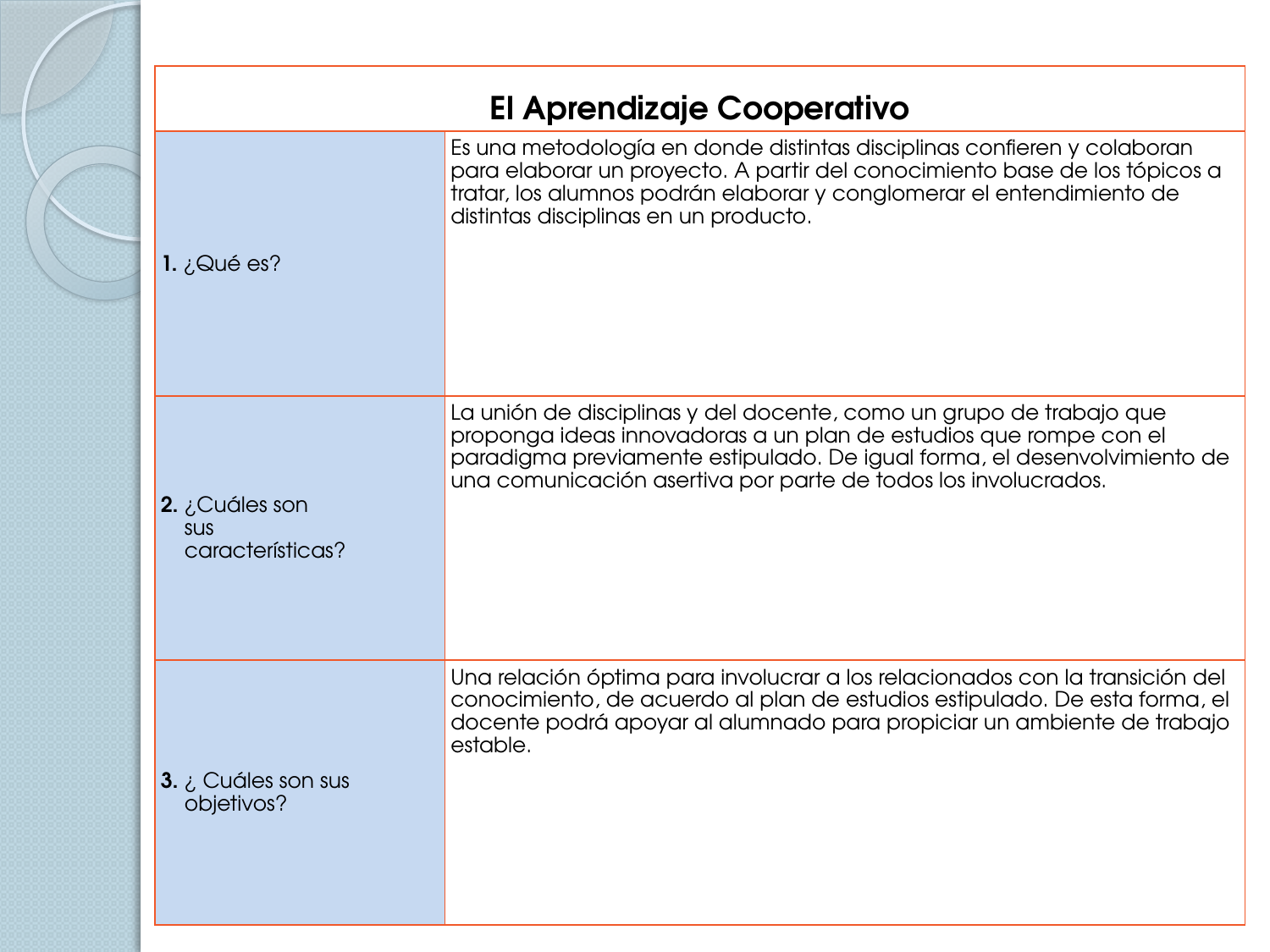

| El Aprendizaje Cooperativo |  |
| --- | --- |
| 1. ¿Qué es? | Es una metodología en donde distintas disciplinas confieren y colaboran para elaborar un proyecto. A partir del conocimiento base de los tópicos a tratar, los alumnos podrán elaborar y conglomerar el entendimiento de distintas disciplinas en un producto. |
| 2. ¿Cuáles son sus características? | La unión de disciplinas y del docente, como un grupo de trabajo que proponga ideas innovadoras a un plan de estudios que rompe con el paradigma previamente estipulado. De igual forma, el desenvolvimiento de una comunicación asertiva por parte de todos los involucrados. |
| 3. ¿ Cuáles son sus objetivos? | Una relación óptima para involucrar a los relacionados con la transición del conocimiento, de acuerdo al plan de estudios estipulado. De esta forma, el docente podrá apoyar al alumnado para propiciar un ambiente de trabajo estable. |